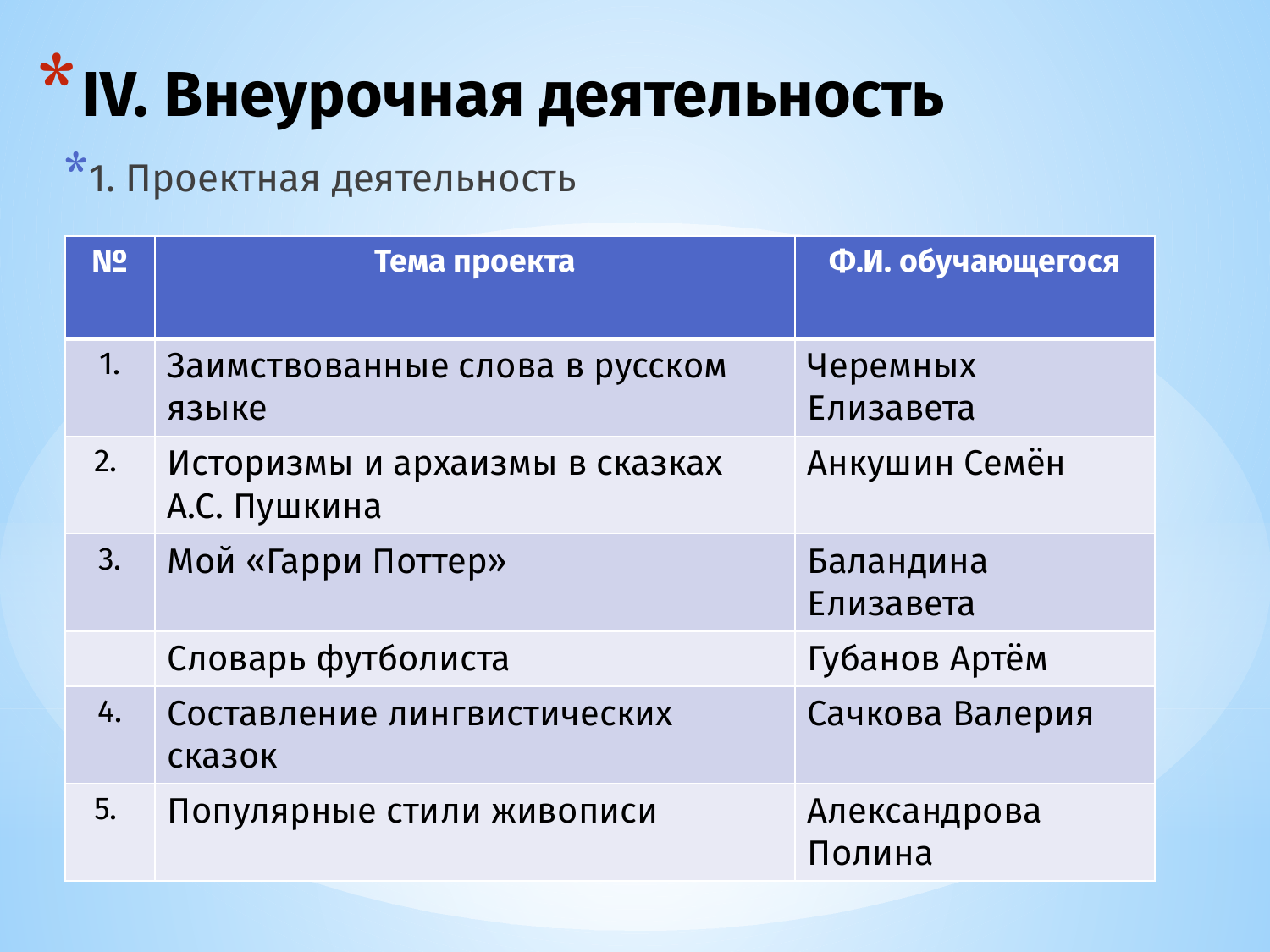

# IV. Внеурочная деятельность
1. Проектная деятельность

| № | Тема проекта | Ф.И. обучающегося |
| --- | --- | --- |
| 1. | Заимствованные слова в русском языке | Черемных Елизавета |
| 2. | Историзмы и архаизмы в сказках А.С. Пушкина | Анкушин Семён |
| 3. | Мой «Гарри Поттер» | Баландина Елизавета |
|  | Словарь футболиста | Губанов Артём |
| 4. | Составление лингвистических сказок | Сачкова Валерия |
| 5. | Популярные стили живописи | Александрова Полина |